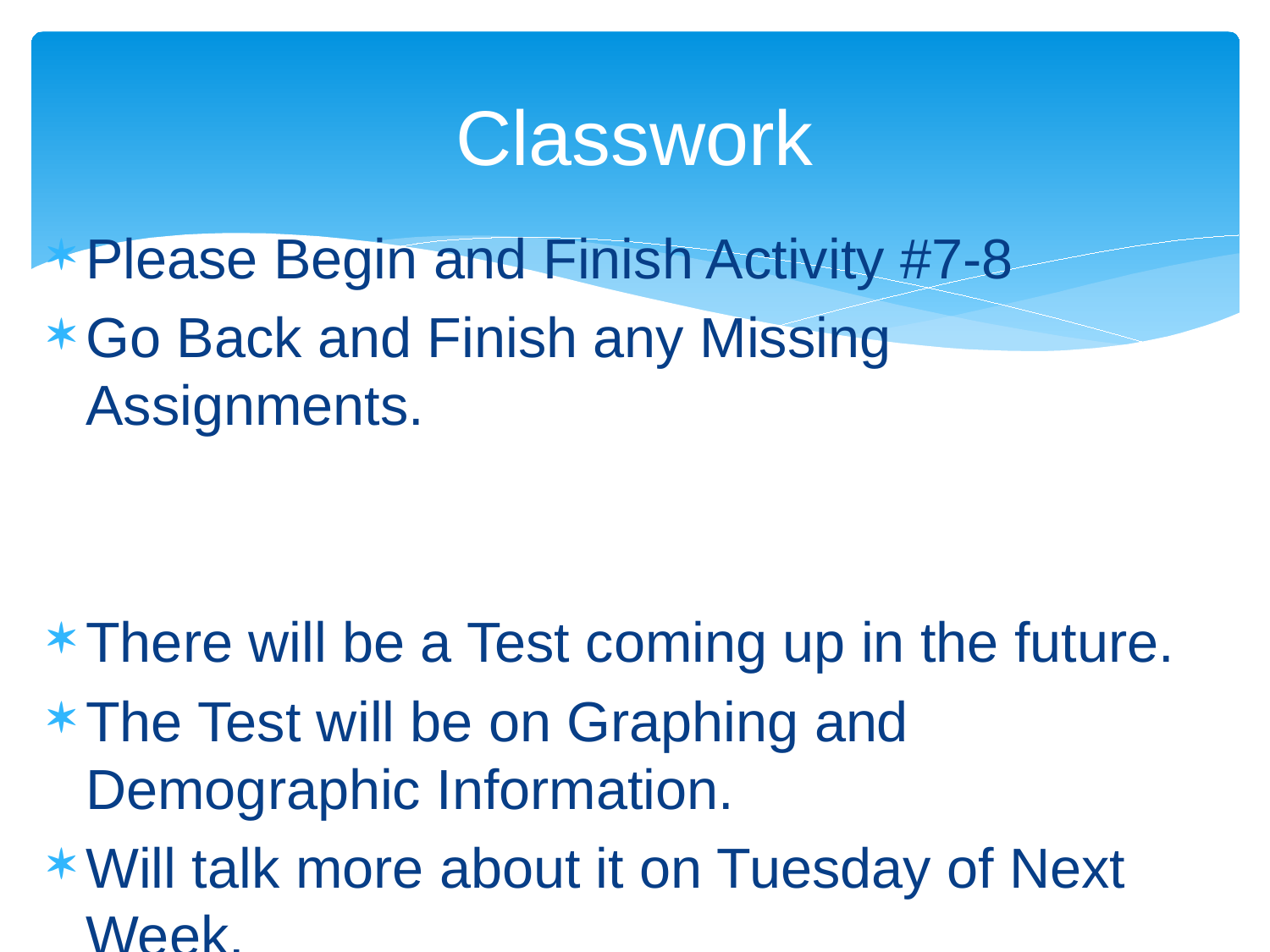

# Classwork
Please Begin and Finish Activity #7-8
Go Back and Finish any Missing Assignments.

There will be a Test coming up in the future.
The Test will be on Graphing and Demographic Information.
Will talk more about it on Tuesday of Next Week.